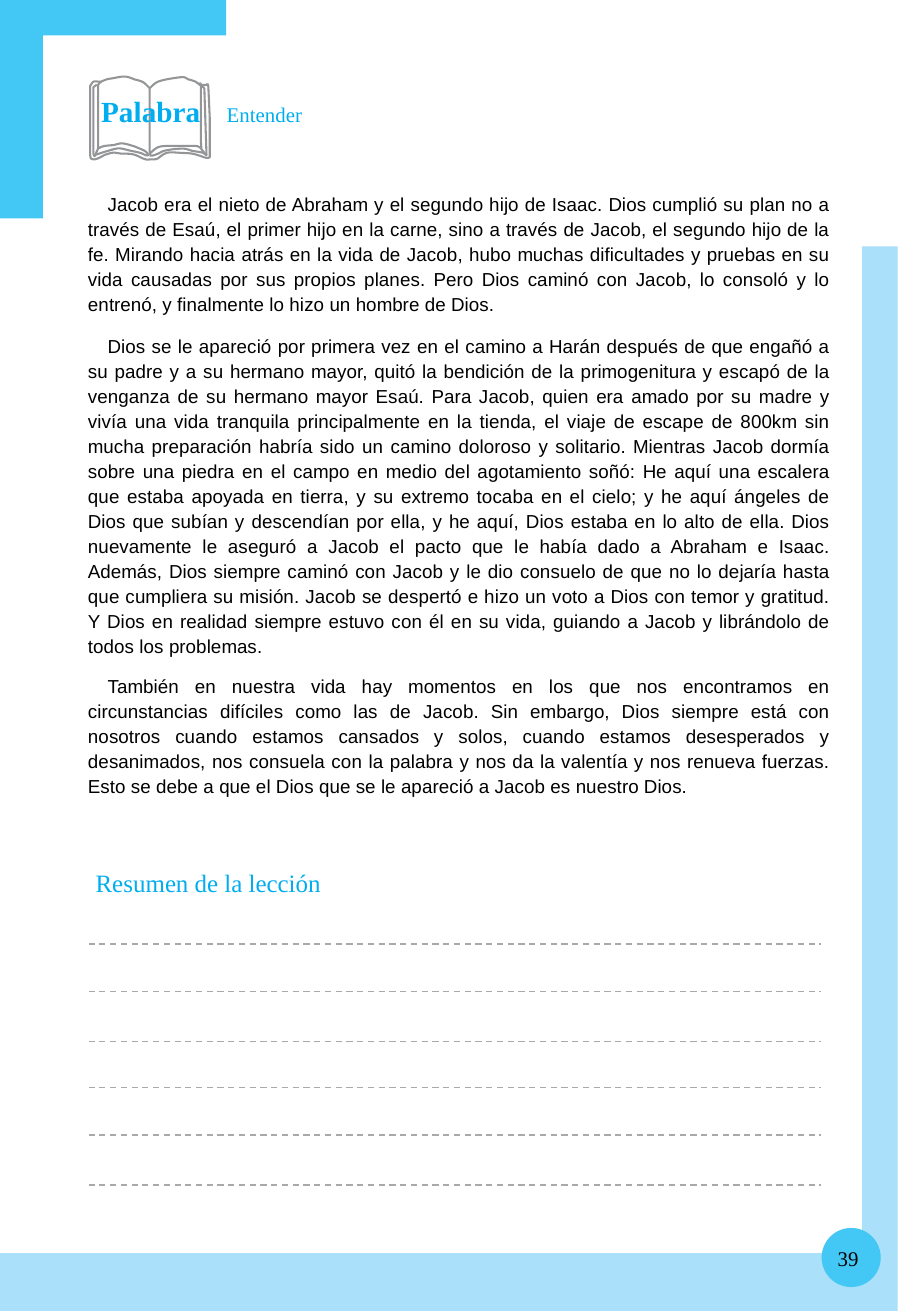

Palabra     Entender

Jacob era el nieto de Abraham y el segundo hijo de Isaac. Dios cumplió su plan no a través de Esaú, el primer hijo en la carne, sino a través de Jacob, el segundo hijo de la fe. Mirando hacia atrás en la vida de Jacob, hubo muchas dificultades y pruebas en su vida causadas por sus propios planes. Pero Dios caminó con Jacob, lo consoló y lo entrenó, y finalmente lo hizo un hombre de Dios.

Dios se le apareció por primera vez en el camino a Harán después de que engañó a su padre y a su hermano mayor, quitó la bendición de la primogenitura y escapó de la venganza de su hermano mayor Esaú. Para Jacob, quien era amado por su madre y vivía una vida tranquila principalmente en la tienda, el viaje de escape de 800km sin mucha preparación habría sido un camino doloroso y solitario. Mientras Jacob dormía sobre una piedra en el campo en medio del agotamiento soñó: He aquí una escalera que estaba apoyada en tierra, y su extremo tocaba en el cielo; y he aquí ángeles de Dios que subían y descendían por ella, y he aquí, Dios estaba en lo alto de ella. Dios nuevamente le aseguró a Jacob el pacto que le había dado a Abraham e Isaac. Además, Dios siempre caminó con Jacob y le dio consuelo de que no lo dejaría hasta que cumpliera su misión. Jacob se despertó e hizo un voto a Dios con temor y gratitud. Y Dios en realidad siempre estuvo con él en su vida, guiando a Jacob y librándolo de todos los problemas.
También en nuestra vida hay momentos en los que nos encontramos en circunstancias difíciles como las de Jacob. Sin embargo, Dios siempre está con nosotros cuando estamos cansados ​​y solos, cuando estamos desesperados y desanimados, nos consuela con la palabra y nos da la valentía y nos renueva fuerzas. Esto se debe a que el Dios que se le apareció a Jacob es nuestro Dios.
Resumen de la lección

39